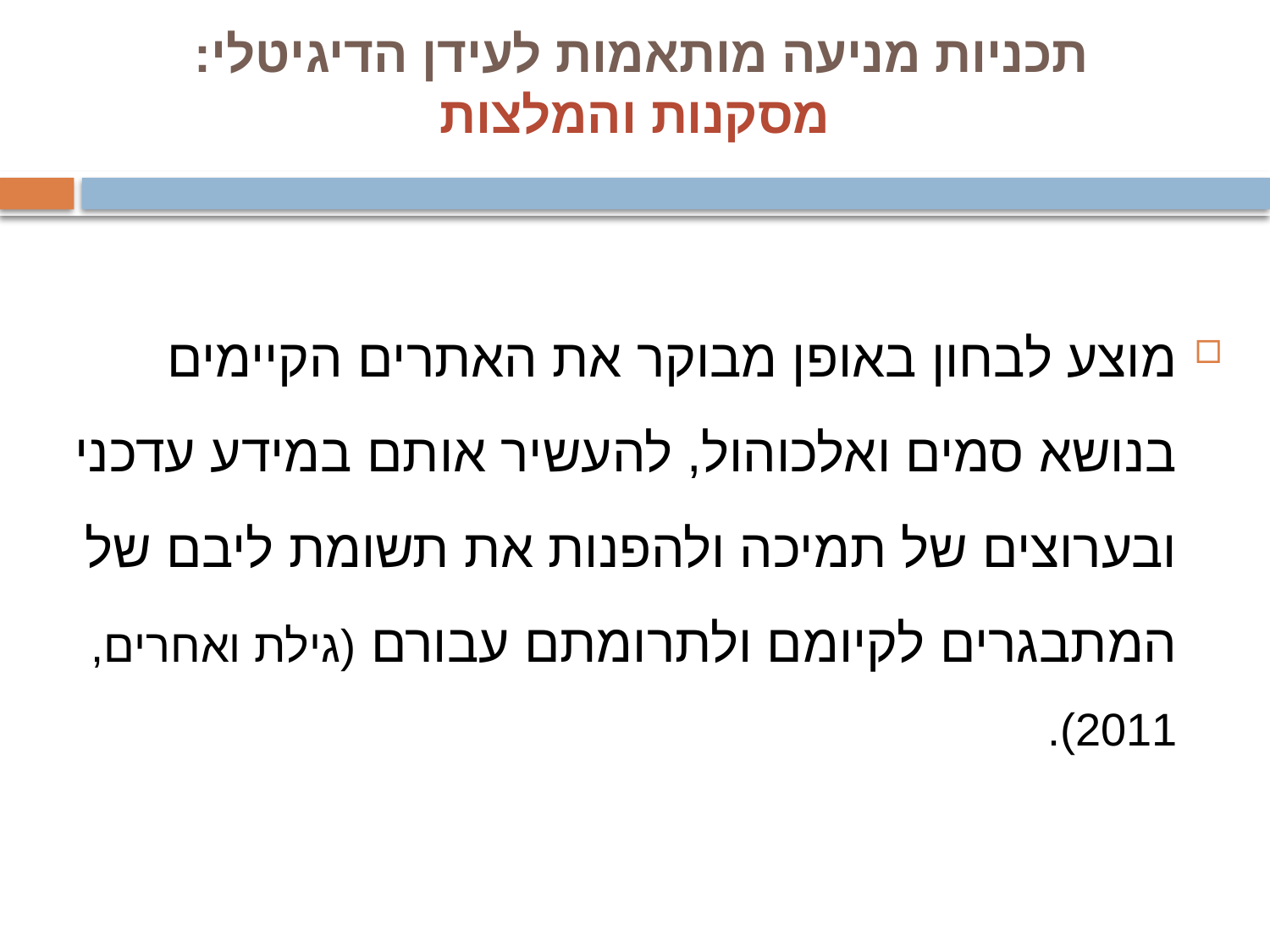

# תכניות מניעה מותאמות לעידן הדיגיטלי: מסקנות והמלצות
מוצע לבחון באופן מבוקר את האתרים הקיימים בנושא סמים ואלכוהול, להעשיר אותם במידע עדכני ובערוצים של תמיכה ולהפנות את תשומת ליבם של המתבגרים לקיומם ולתרומתם עבורם (גילת ואחרים, 2011).